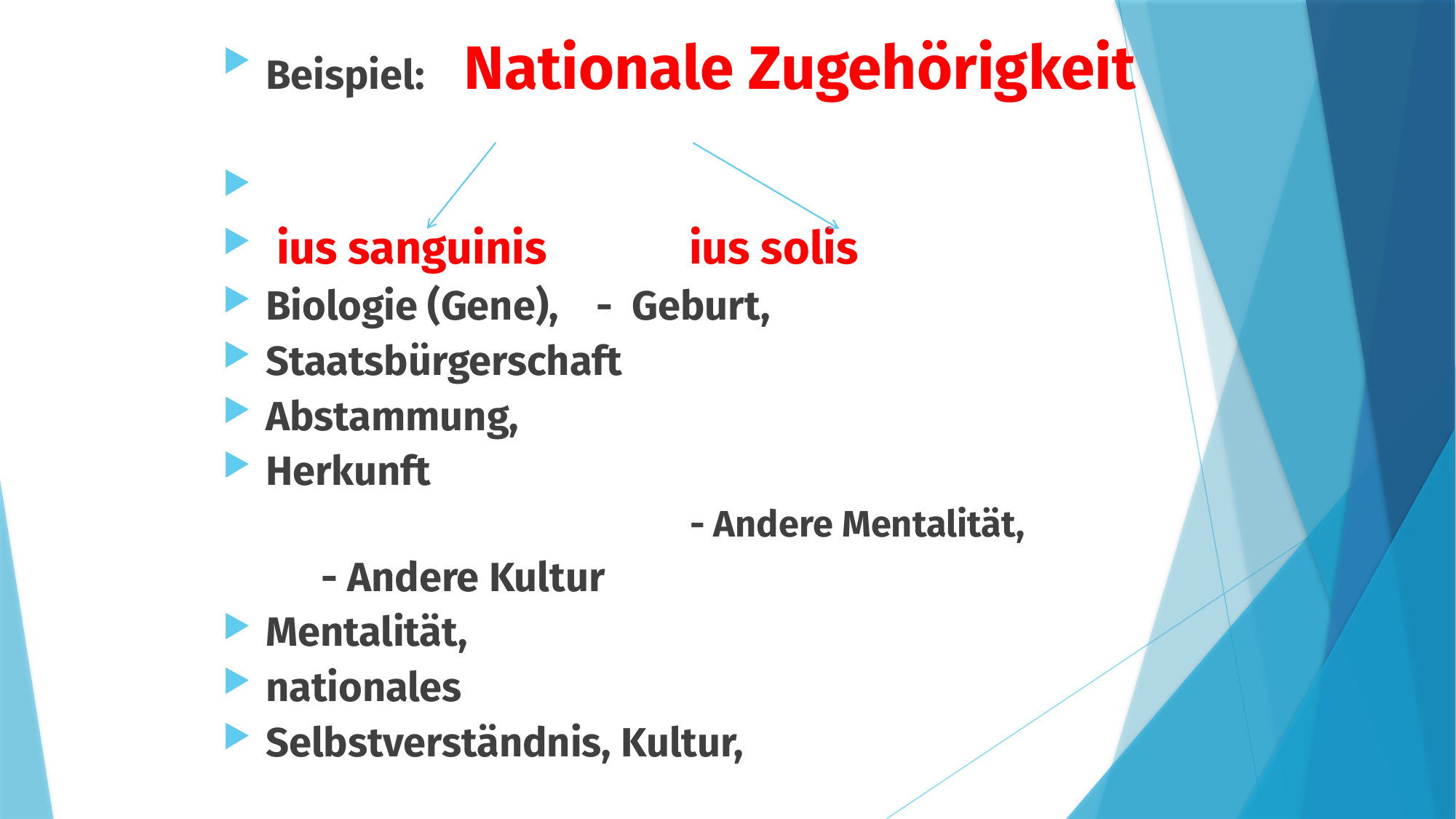

Beispiel:    Nationale Zugehörigkeit

 ius sanguinis		   	 		 ius solis
Biologie (Gene),				 -  Geburt,
Staatsbürgerschaft
Abstammung,
Herkunft
 - Andere Mentalität,
				 				 - Andere Kultur
Mentalität,
nationales
Selbstverständnis, Kultur,